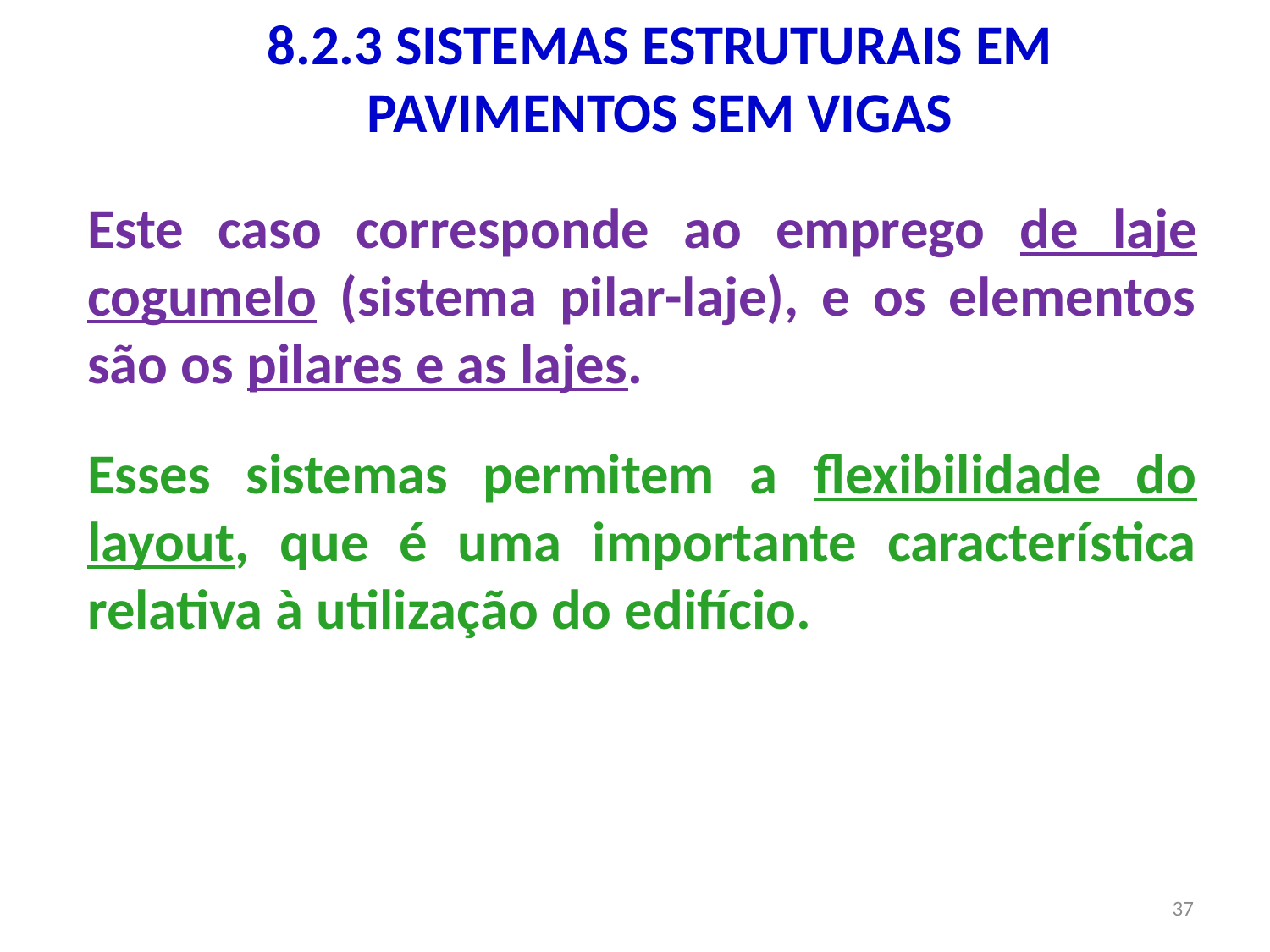

8.2.3 SISTEMAS ESTRUTURAIS EM
PAVIMENTOS SEM VIGAS
Este caso corresponde ao emprego de laje cogumelo (sistema pilar-laje), e os elementos são os pilares e as lajes.

Esses sistemas permitem a flexibilidade do layout, que é uma importante característica relativa à utilização do edifício.
37